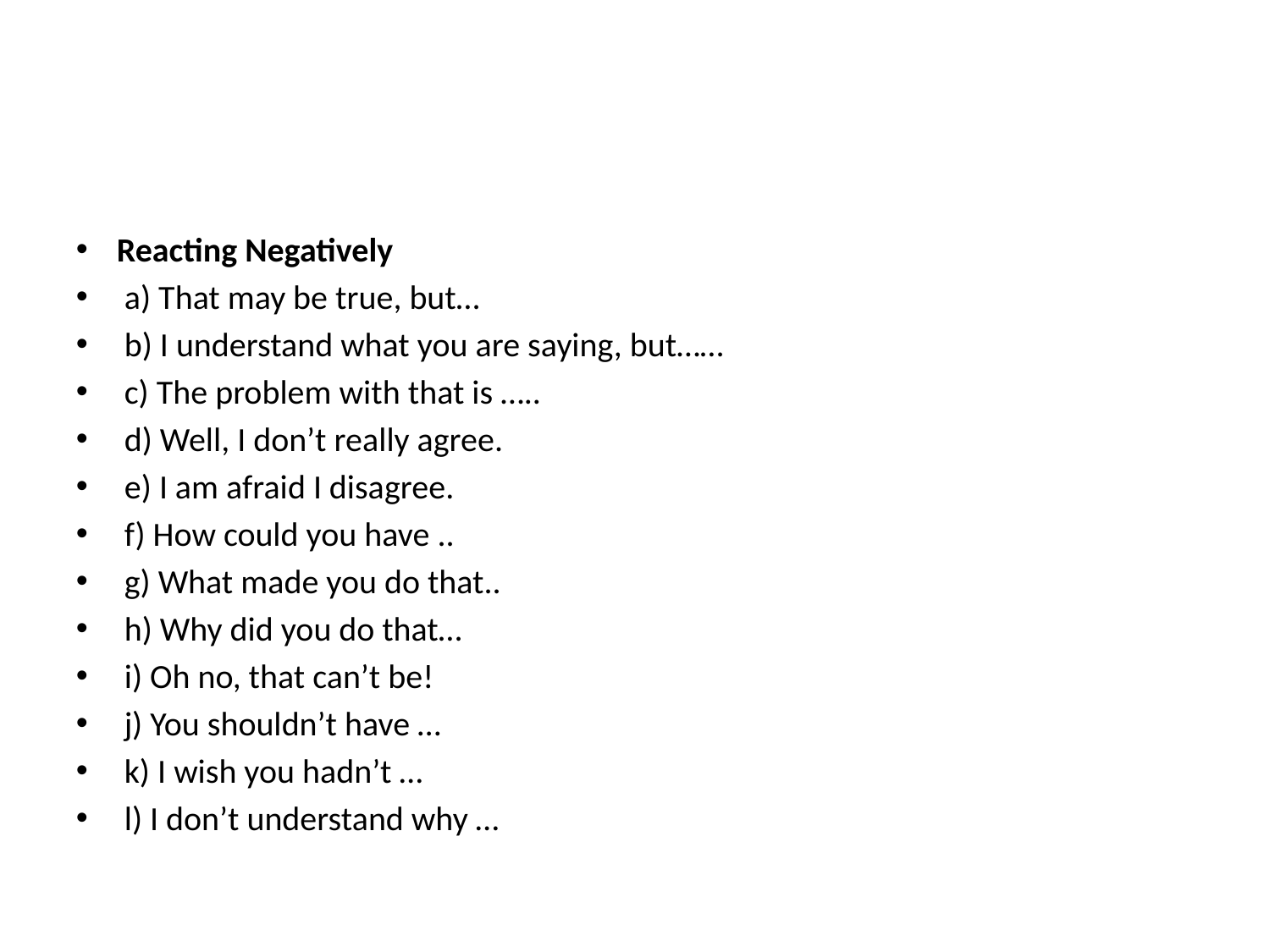

Reacting Negatively
 a) That may be true, but…
 b) I understand what you are saying, but……
 c) The problem with that is …..
 d) Well, I don’t really agree.
 e) I am afraid I disagree.
 f) How could you have ..
 g) What made you do that..
 h) Why did you do that…
 i) Oh no, that can’t be!
 j) You shouldn’t have …
 k) I wish you hadn’t …
 l) I don’t understand why …